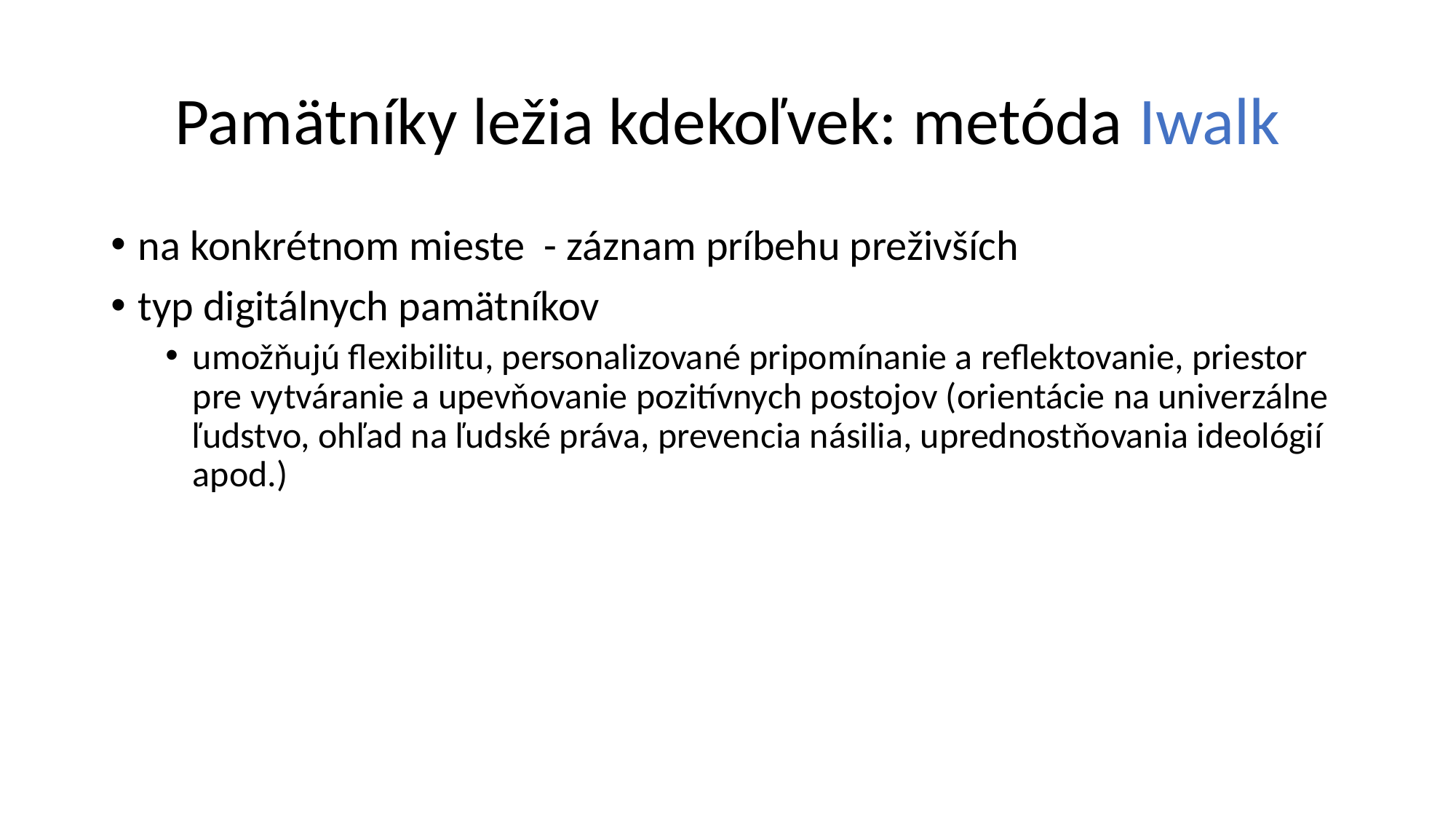

# Pamätníky ležia kdekoľvek: metóda Iwalk
na konkrétnom mieste  - záznam príbehu preživších
typ digitálnych pamätníkov
umožňujú flexibilitu, personalizované pripomínanie a reflektovanie, priestor pre vytváranie a upevňovanie pozitívnych postojov (orientácie na univerzálne ľudstvo, ohľad na ľudské práva, prevencia násilia, uprednostňovania ideológií apod.)